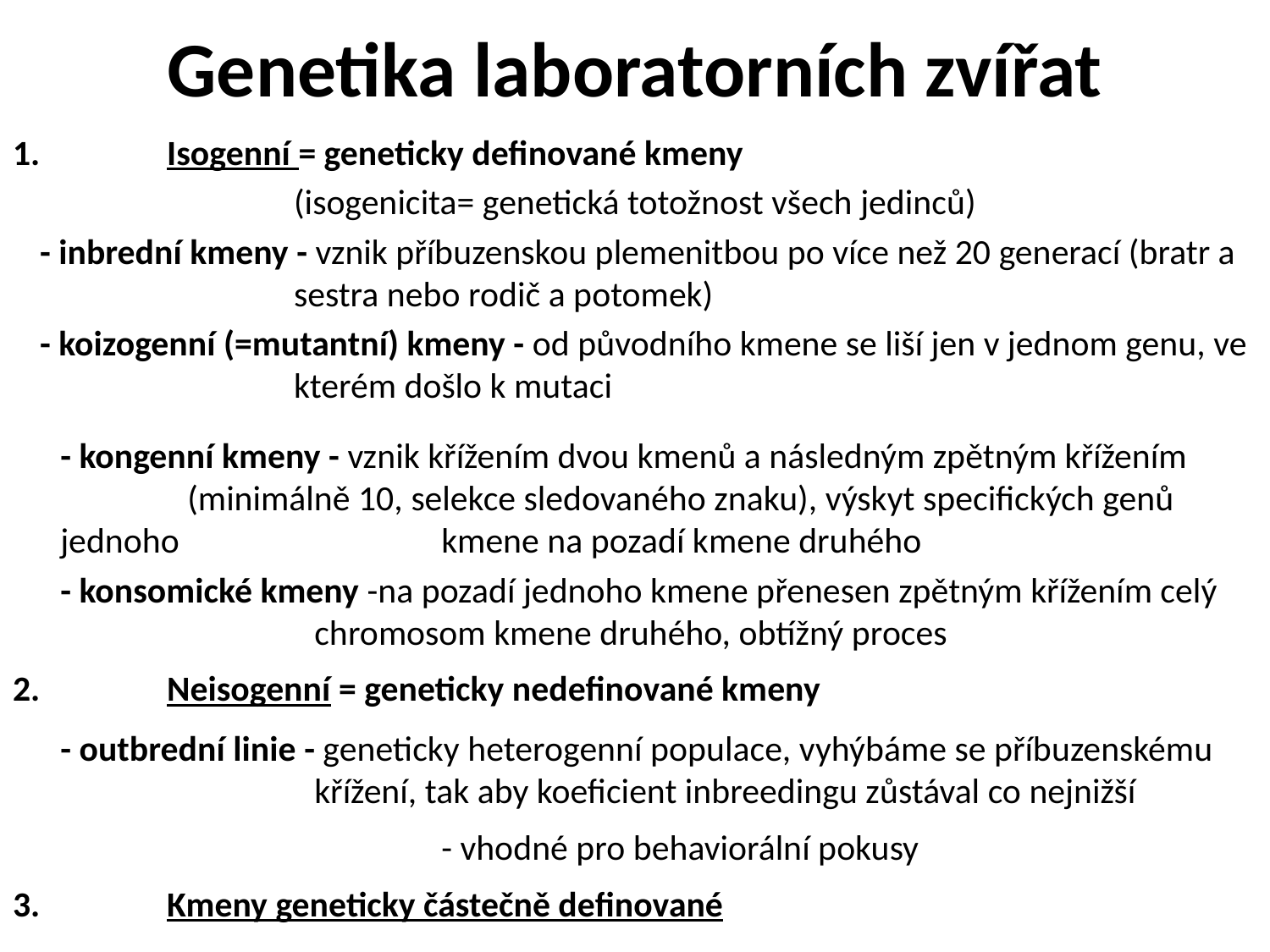

# Genetika laboratorních zvířat
1.	Isogenní = geneticky definované kmeny
			(isogenicita= genetická totožnost všech jedinců)
	- inbrední kmeny - vznik příbuzenskou plemenitbou po více než 20 generací (bratr a 		sestra nebo rodič a potomek)
	- koizogenní (=mutantní) kmeny - od původního kmene se liší jen v jednom genu, ve 		kterém došlo k mutaci
	- kongenní kmeny - vznik křížením dvou kmenů a následným zpětným křížením 		(minimálně 10, selekce sledovaného znaku), výskyt specifických genů jednoho 		kmene na pozadí kmene druhého
	- konsomické kmeny -na pozadí jednoho kmene přenesen zpětným křížením celý 		chromosom kmene druhého, obtížný proces
2.	Neisogenní = geneticky nedefinované kmeny
	- outbrední linie - geneticky heterogenní populace, vyhýbáme se příbuzenskému 		křížení, tak aby koeficient inbreedingu zůstával co nejnižší
				- vhodné pro behaviorální pokusy
3.	Kmeny geneticky částečně definované